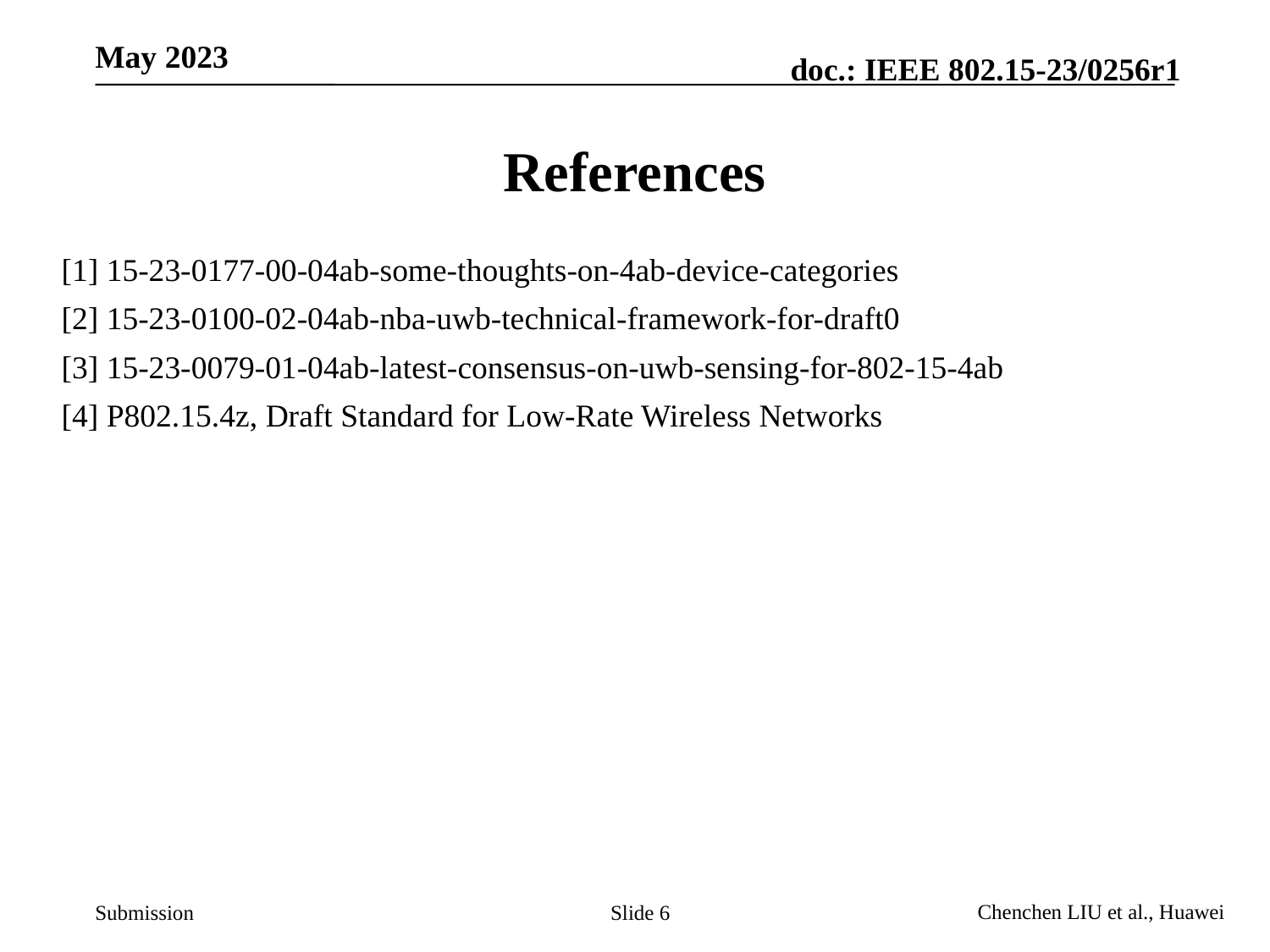

# References
[1] 15-23-0177-00-04ab-some-thoughts-on-4ab-device-categories
[2] 15-23-0100-02-04ab-nba-uwb-technical-framework-for-draft0
[3] 15-23-0079-01-04ab-latest-consensus-on-uwb-sensing-for-802-15-4ab
[4] P802.15.4z, Draft Standard for Low-Rate Wireless Networks
Slide 6